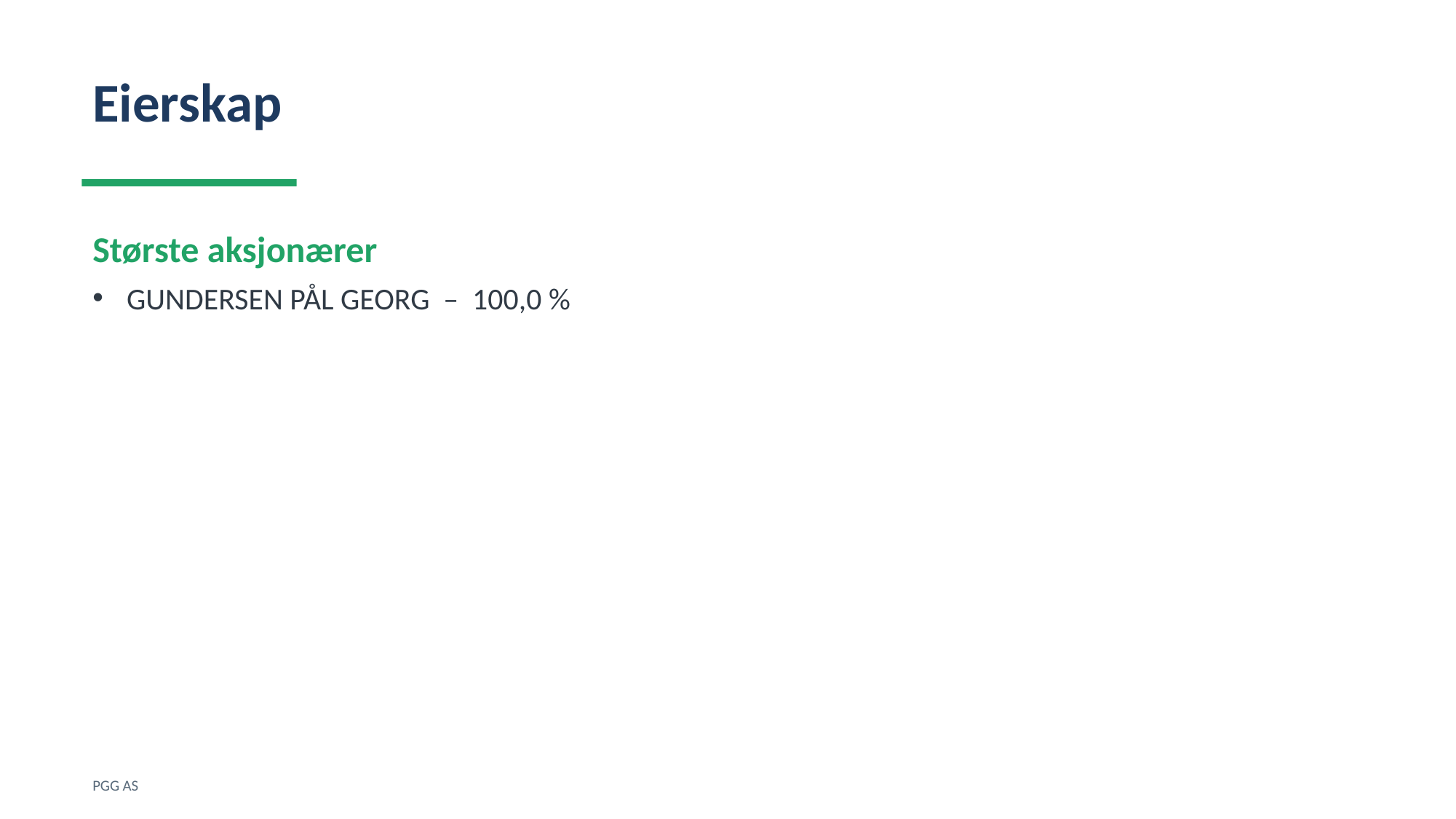

Eierskap

Største aksjonærer
GUNDERSEN PÅL GEORG  –  100,0 %
PGG AS